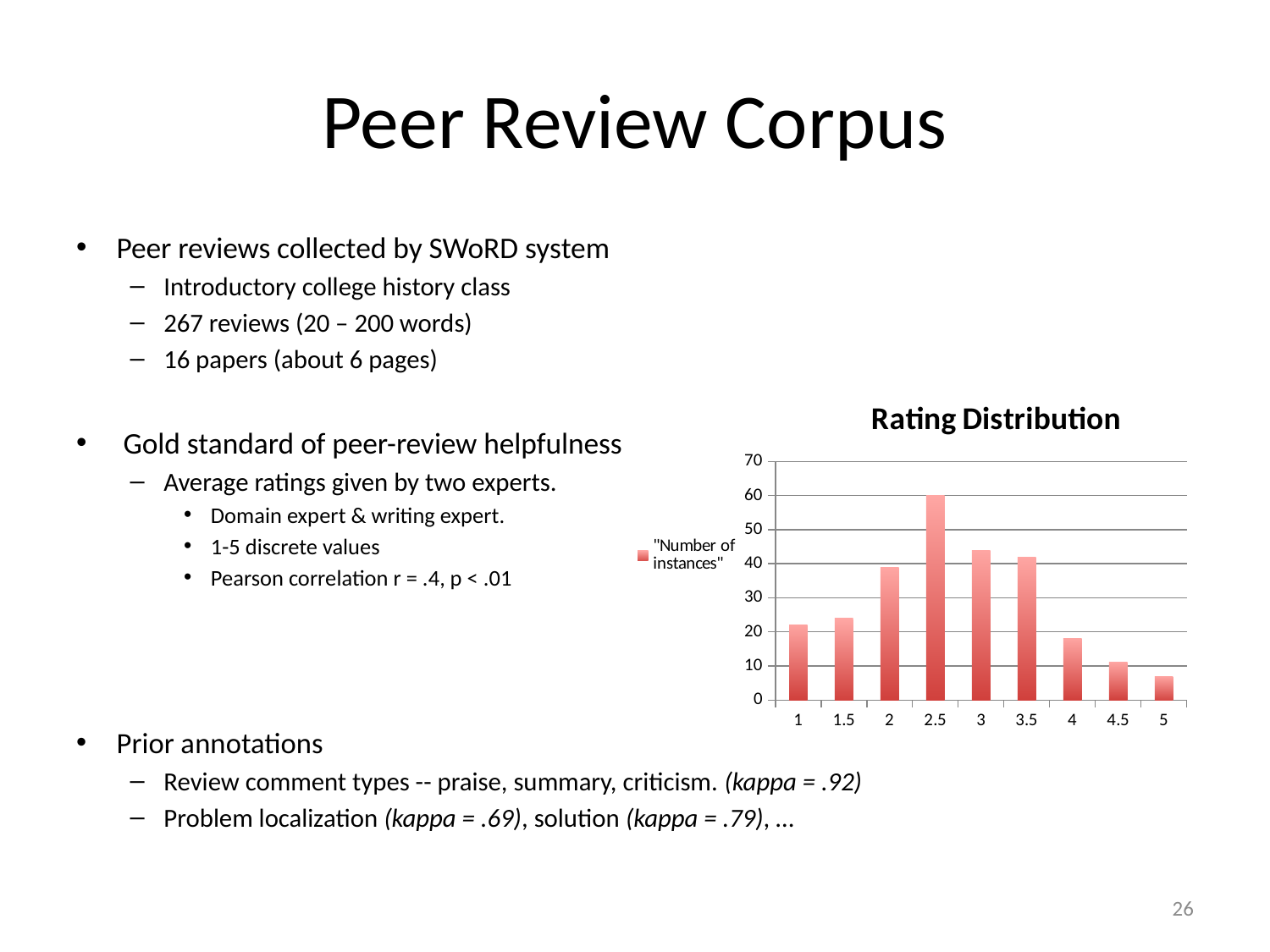

# Peer Review Corpus
Peer reviews collected by SWoRD system
Introductory college history class
267 reviews (20 – 200 words)
16 papers (about 6 pages)

 Gold standard of peer-review helpfulness
Average ratings given by two experts.
Domain expert & writing expert.
1-5 discrete values
Pearson correlation r = .4, p < .01

Prior annotations
Review comment types -- praise, summary, criticism. (kappa = .92)
Problem localization (kappa = .69), solution (kappa = .79), …

### Chart: Rating Distribution

| Category |  |
|---|---|
| 1 | 22.0 |
| 1.5 | 24.0 |
| 2 | 39.0 |
| 2.5 | 60.0 |
| 3 | 44.0 |
| 3.5 | 42.0 |
| 4 | 18.0 |
| 4.5 | 11.0 |
| 5 | 7.0 |
26